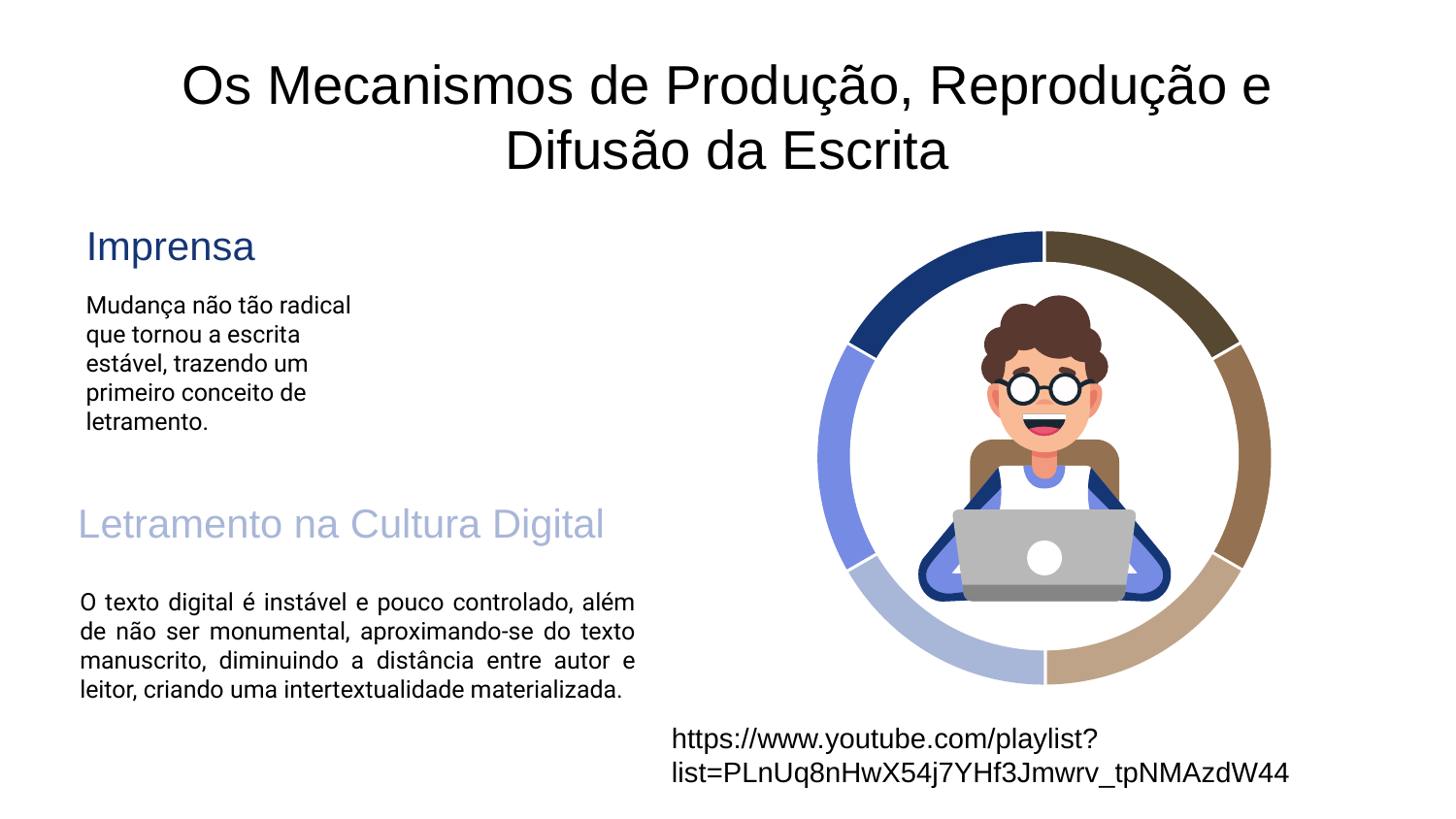

# Os Mecanismos de Produção, Reprodução e Difusão da Escrita
Imprensa
Mudança não tão radical que tornou a escrita estável, trazendo um primeiro conceito de letramento.

Letramento na Cultura Digital
O texto digital é instável e pouco controlado, além de não ser monumental, aproximando-se do texto manuscrito, diminuindo a distância entre autor e leitor, criando uma intertextualidade materializada.
https://www.youtube.com/playlist?list=PLnUq8nHwX54j7YHf3Jmwrv_tpNMAzdW44